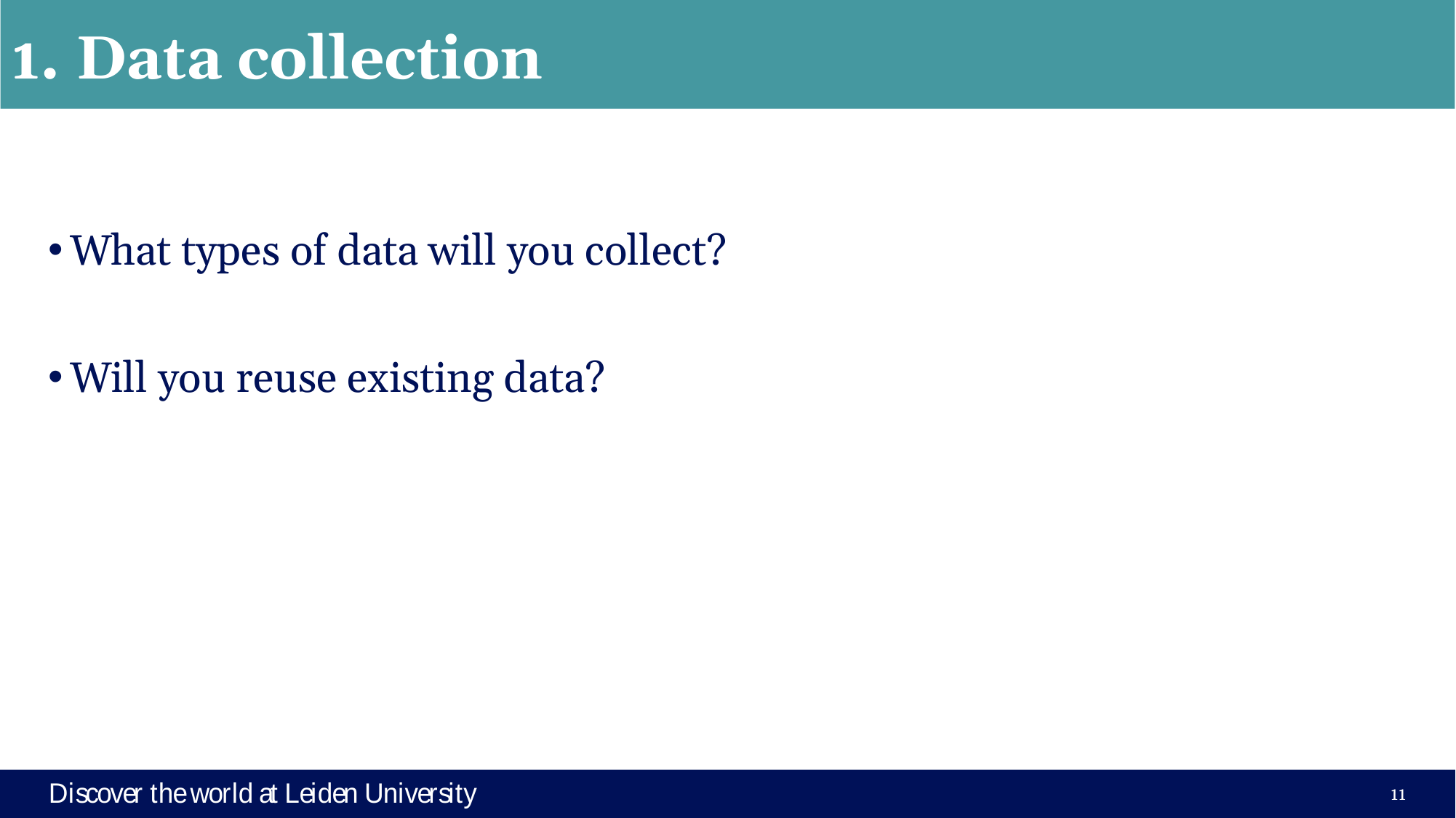

1. Data collection
What types of data will you collect?

Will you reuse existing data?

11